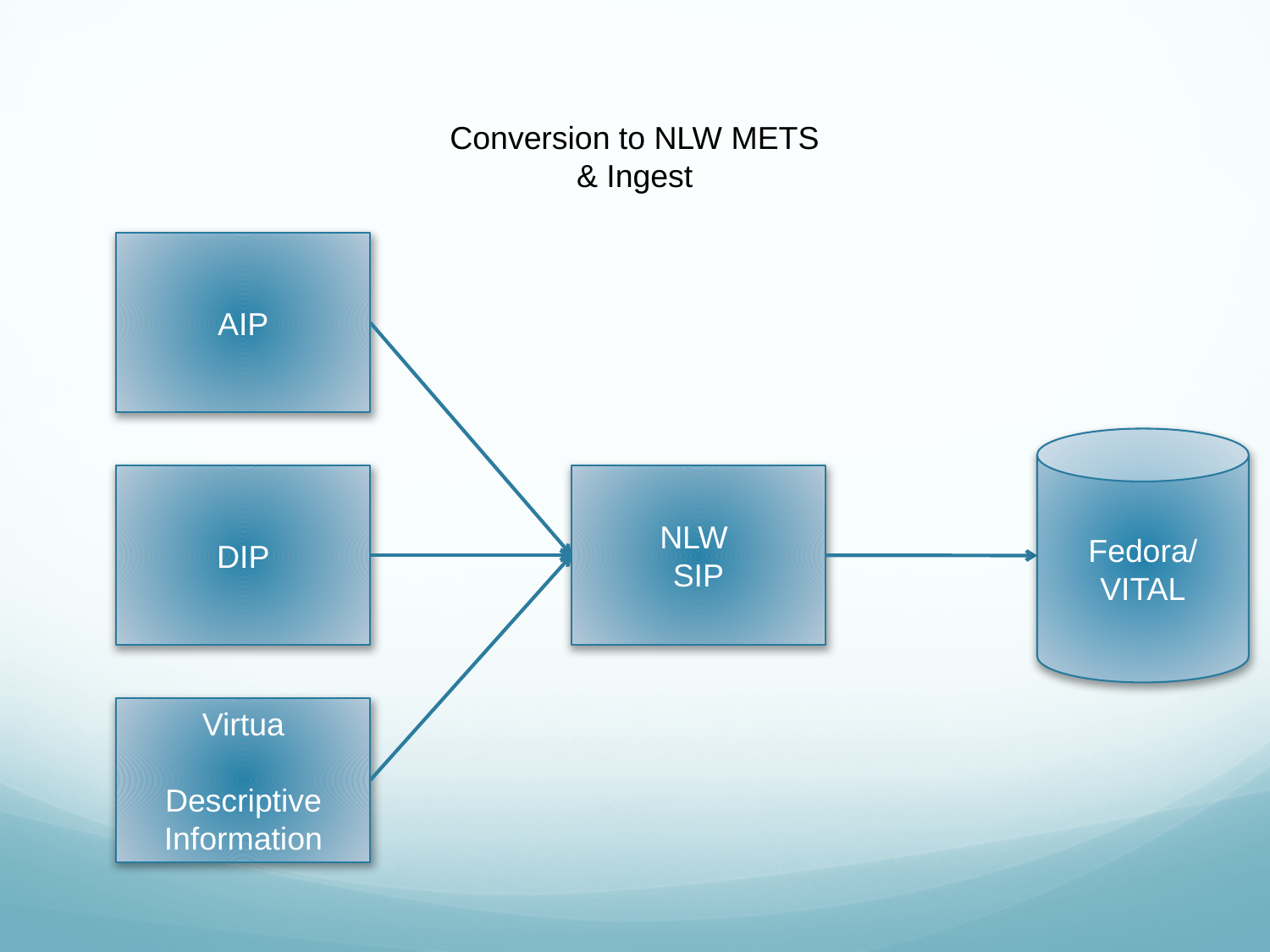

# Conversion to NLW METS & Ingest
AIP
Fedora/VITAL
DIP
NLW
SIP
Virtua

Descriptive Information